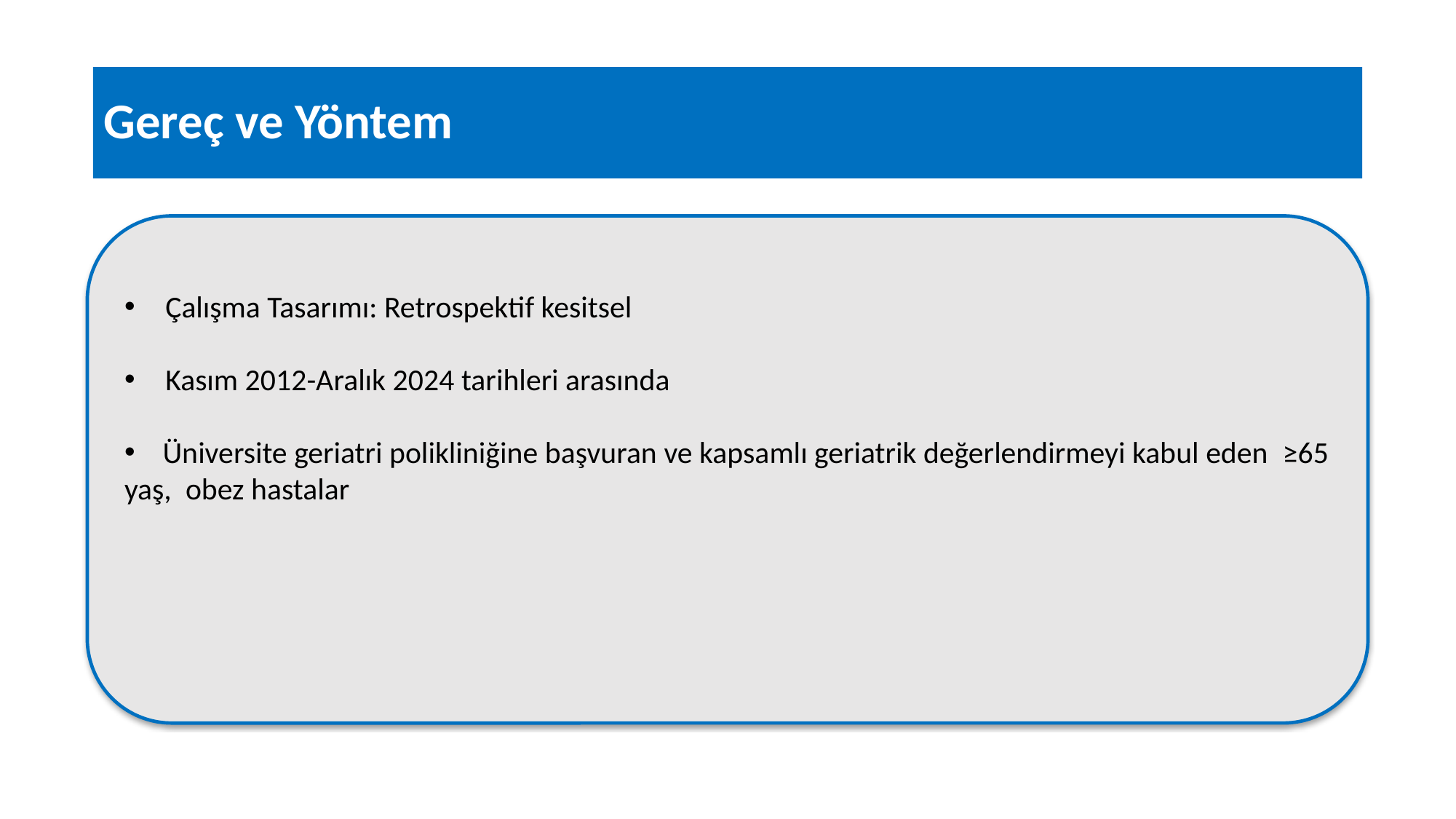

Gereç ve Yöntem

Çalışma Tasarımı: Retrospektif kesitsel

Kasım 2012-Aralık 2024 tarihleri arasında

    Üniversite geriatri polikliniğine başvuran ve kapsamlı geriatrik değerlendirmeyi kabul eden  ≥65 yaş,  obez hastalar